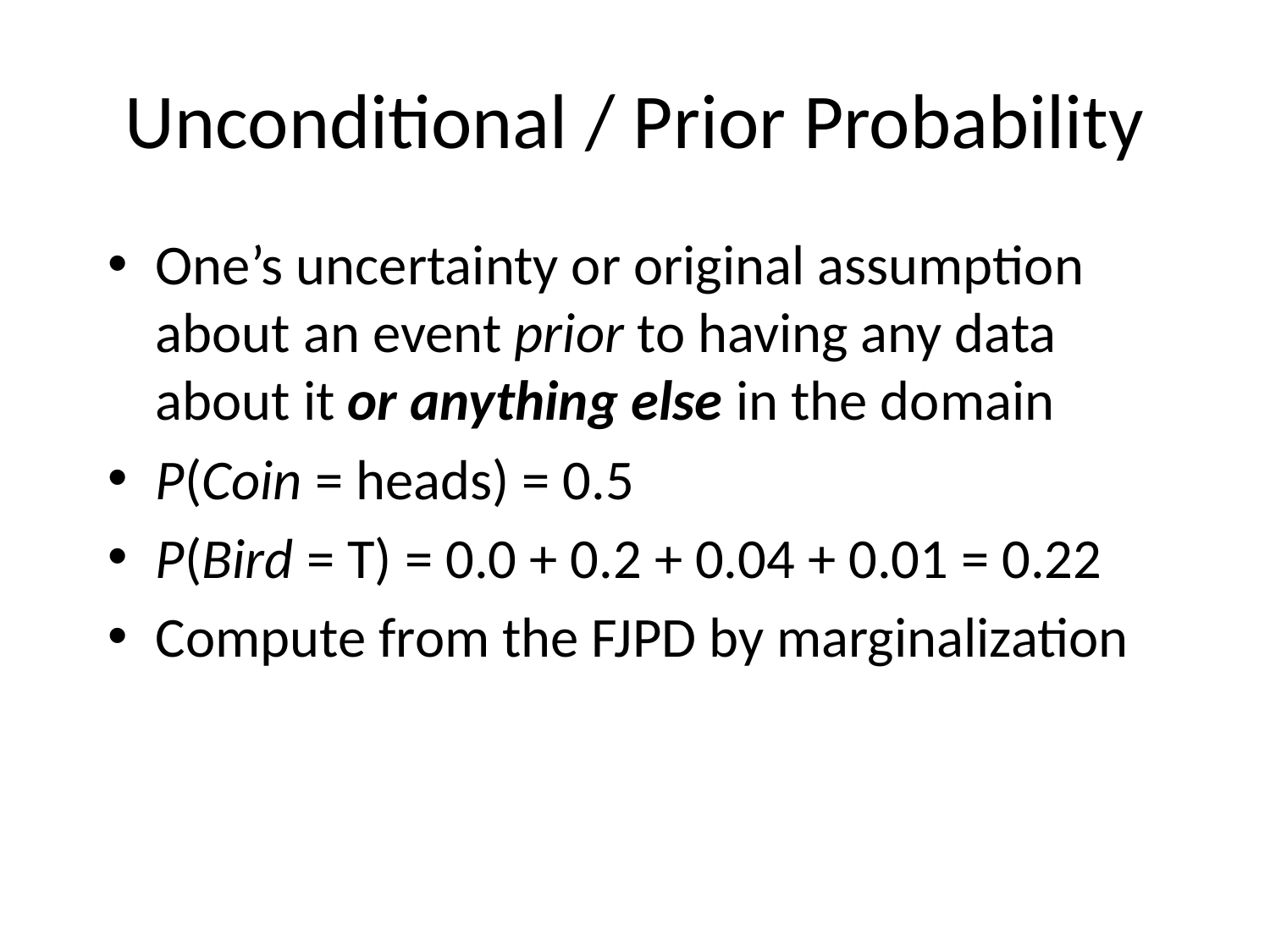

# Unconditional / Prior Probability
One’s uncertainty or original assumption  about an event prior to having any data about it or anything else in the domain
P(Coin = heads) = 0.5
P(Bird = T) = 0.0 + 0.2 + 0.04 + 0.01 = 0.22
Compute from the FJPD by marginalization